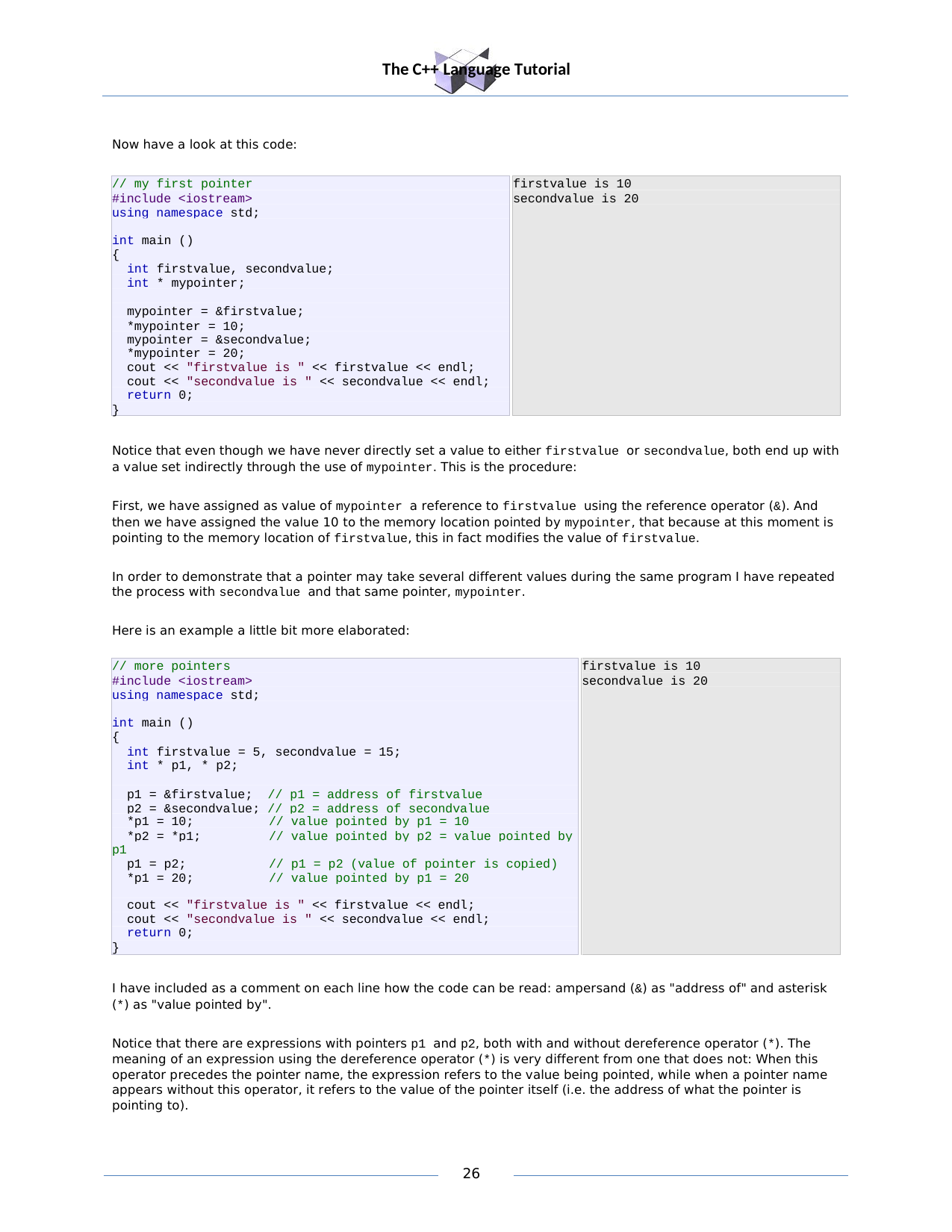

The C++ Language Tutorial

Now have a look at this code:

// my first pointer
#include <iostream> using namespace std;
firstvalue is 10
secondvalue is 20

int main ()
{
int firstvalue, secondvalue; int * mypointer;

mypointer = &firstvalue;
*mypointer = 10; mypointer = &secondvalue;
*mypointer = 20;
cout << "firstvalue is " << firstvalue << endl; cout << "secondvalue is " << secondvalue << endl; return 0;
}

Notice that even though we have never directly set a value to either firstvalue or secondvalue, both end up with a value set indirectly through the use of mypointer. This is the procedure:

First, we have assigned as value of mypointer a reference to firstvalue using the reference operator (&). And then we have assigned the value 10 to the memory location pointed by mypointer, that because at this moment is pointing to the memory location of firstvalue, this in fact modifies the value of firstvalue.

In order to demonstrate that a pointer may take several different values during the same program I have repeated the process with secondvalue and that same pointer, mypointer.

Here is an example a little bit more elaborated:

// more pointers
#include <iostream> using namespace std;
firstvalue is 10
secondvalue is 20

int main ()
{
int firstvalue = 5, secondvalue = 15; int * p1, * p2;

p1 = &firstvalue;  // p1 = address of firstvalue p2 = &secondvalue; // p2 = address of secondvalue

*p1 = 10;
*p2 = *p1;
// value pointed by p1 = 10
// value pointed by p2 = value pointed by

p1

p1 = p2;
*p1 = 20;
// p1 = p2 (value of pointer is copied)
// value pointed by p1 = 20

cout << "firstvalue is " << firstvalue << endl; cout << "secondvalue is " << secondvalue << endl; return 0;
}

I have included as a comment on each line how the code can be read: ampersand (&) as "address of" and asterisk (*) as "value pointed by".

Notice that there are expressions with pointers p1 and p2, both with and without dereference operator (*). The meaning of an expression using the dereference operator (*) is very different from one that does not: When this operator precedes the pointer name, the expression refers to the value being pointed, while when a pointer name appears without this operator, it refers to the value of the pointer itself (i.e. the address of what the pointer is pointing to).

26